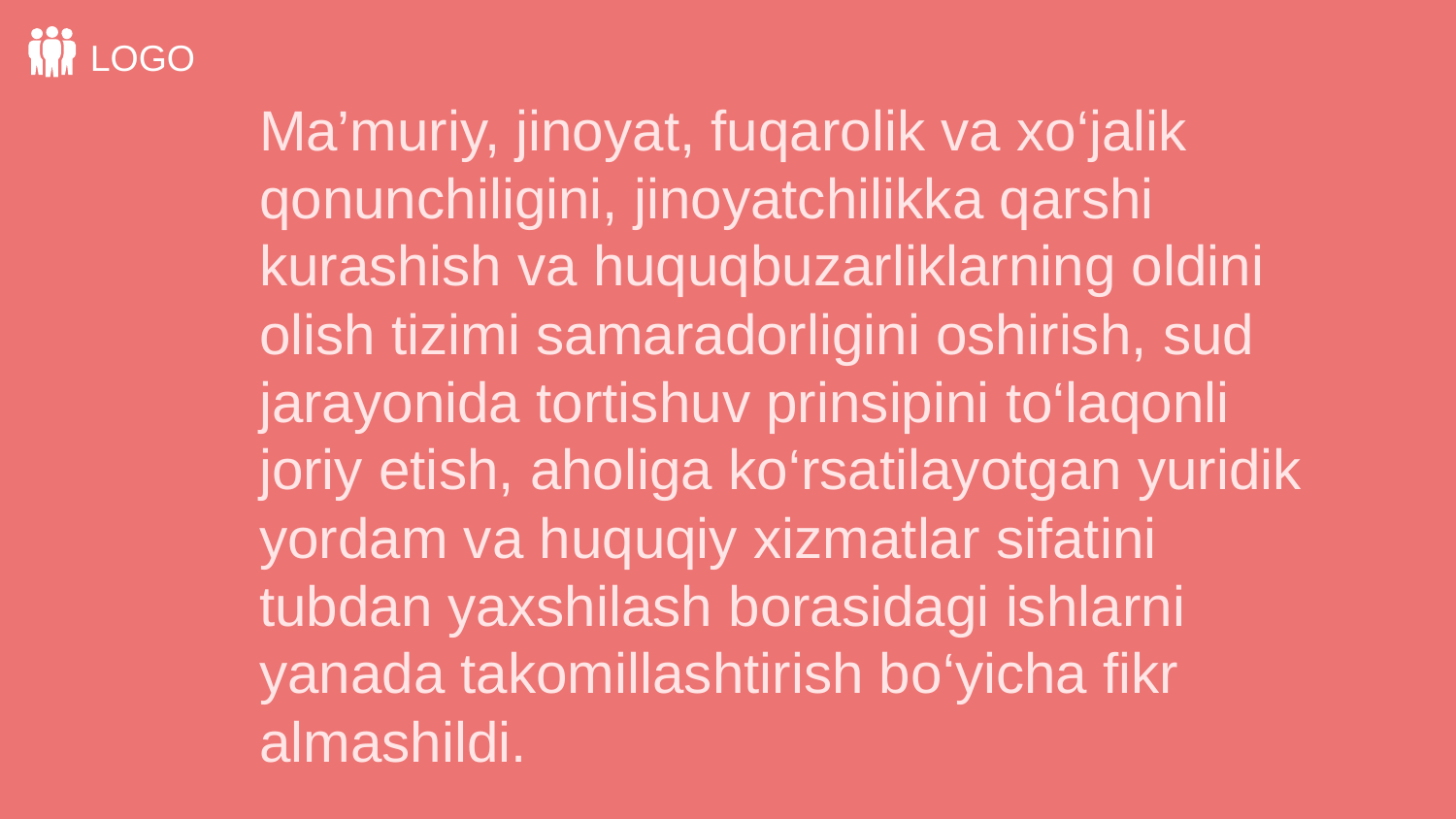

LOGO
Ma’muriy, jinoyat, fuqarolik va xo‘jalik qonunchiligini, jinoyatchilikka qarshi kurashish va huquqbuzarliklarning oldini olish tizimi samaradorligini oshirish, sud jarayonida tortishuv prinsipini to‘laqonli joriy etish, aholiga ko‘rsatilayotgan yuridik yordam va huquqiy xizmatlar sifatini tubdan yaxshilash borasidagi ishlarni yanada takomillashtirish bo‘yicha fikr almashildi.